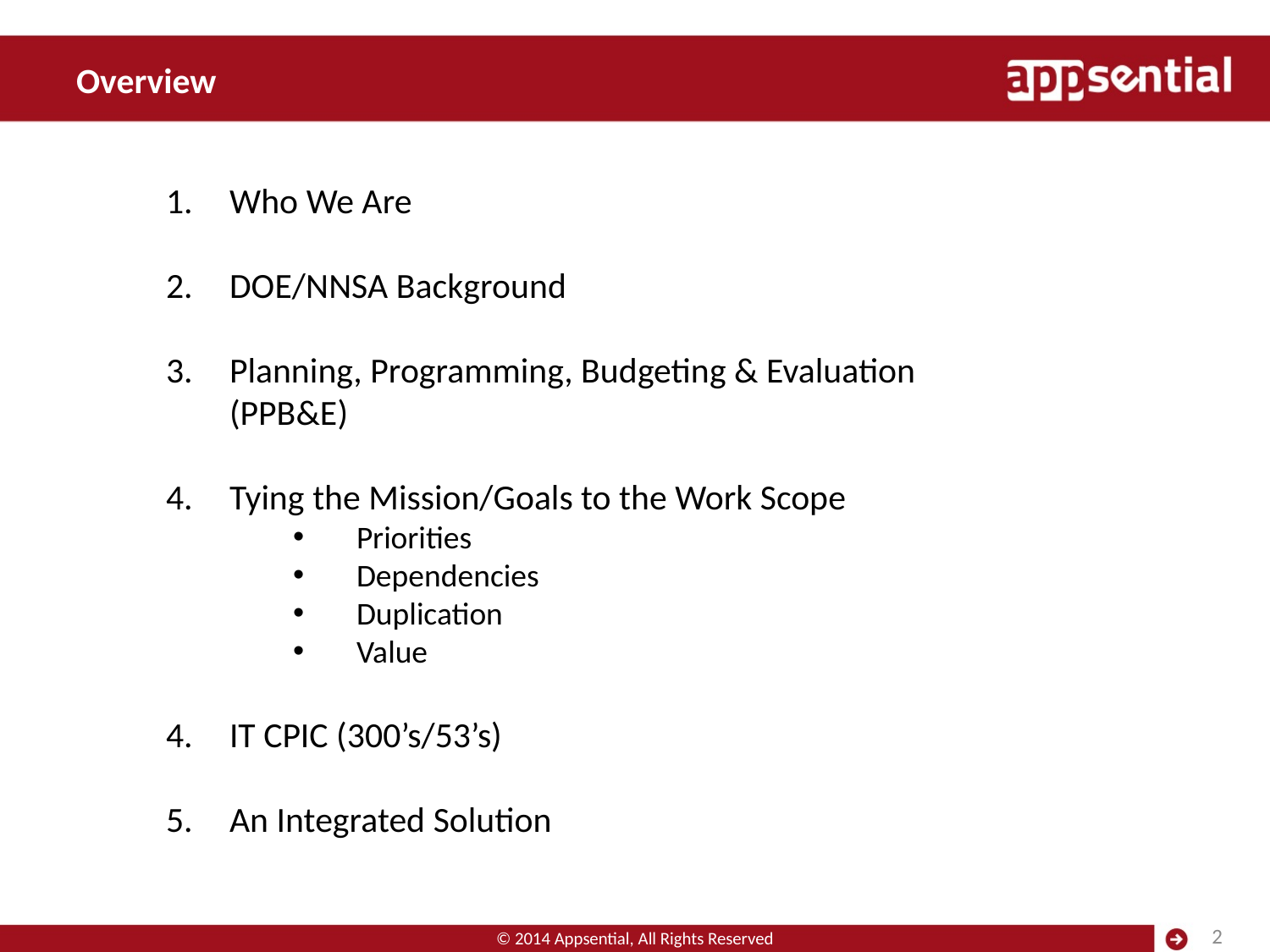

# Overview
Who We Are

DOE/NNSA Background

Planning, Programming, Budgeting & Evaluation (PPB&E)

Tying the Mission/Goals to the Work Scope
Priorities
Dependencies
Duplication
Value

IT CPIC (300’s/53’s)

An Integrated Solution

2
© 2014 Appsential, All Rights Reserved